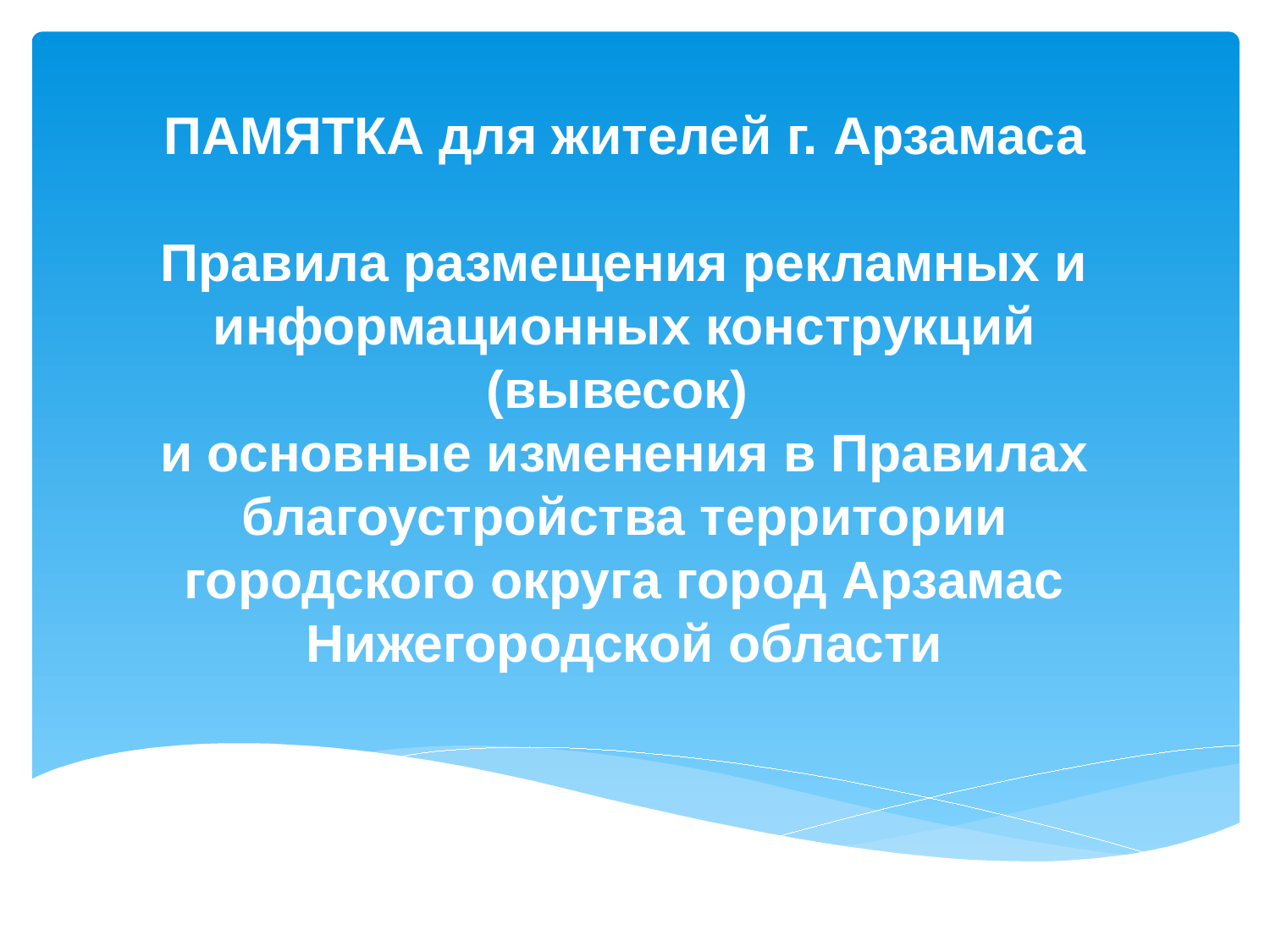

# ПАМЯТКА для жителей г. Арзамаса Правила размещения рекламных и информационных конструкций (вывесок) и основные изменения в Правилах благоустройства территории городского округа город Арзамас Нижегородской области